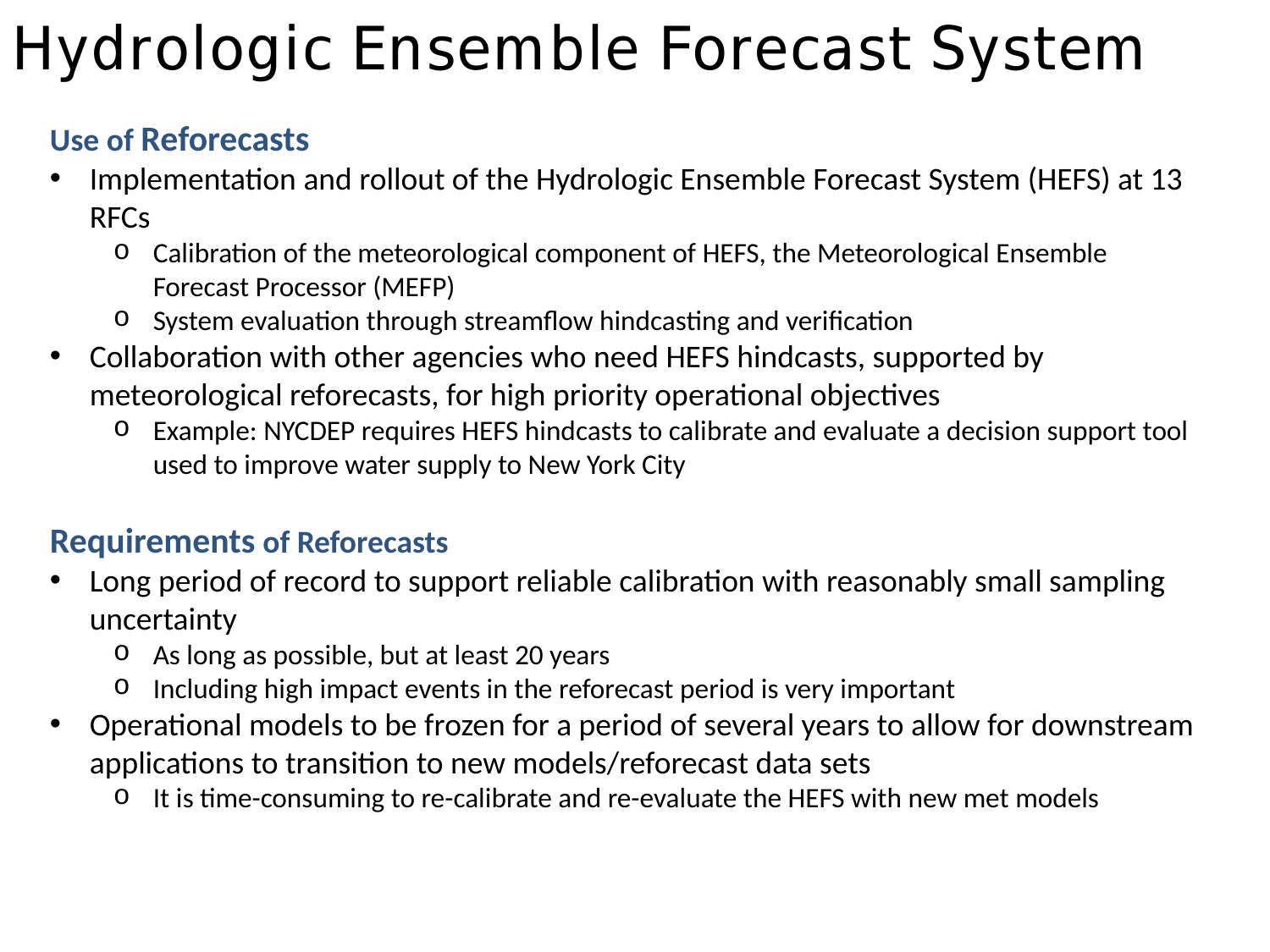

Hydrologic Ensemble Forecast System
Use of Reforecasts
Implementation and rollout of the Hydrologic Ensemble Forecast System (HEFS) at 13 RFCs
Calibration of the meteorological component of HEFS, the Meteorological Ensemble Forecast Processor (MEFP)
System evaluation through streamflow hindcasting and verification
Collaboration with other agencies who need HEFS hindcasts, supported by meteorological reforecasts, for high priority operational objectives
Example: NYCDEP requires HEFS hindcasts to calibrate and evaluate a decision support tool used to improve water supply to New York City

Requirements of Reforecasts
Long period of record to support reliable calibration with reasonably small sampling uncertainty
As long as possible, but at least 20 years
Including high impact events in the reforecast period is very important
Operational models to be frozen for a period of several years to allow for downstream applications to transition to new models/reforecast data sets
It is time-consuming to re-calibrate and re-evaluate the HEFS with new met models